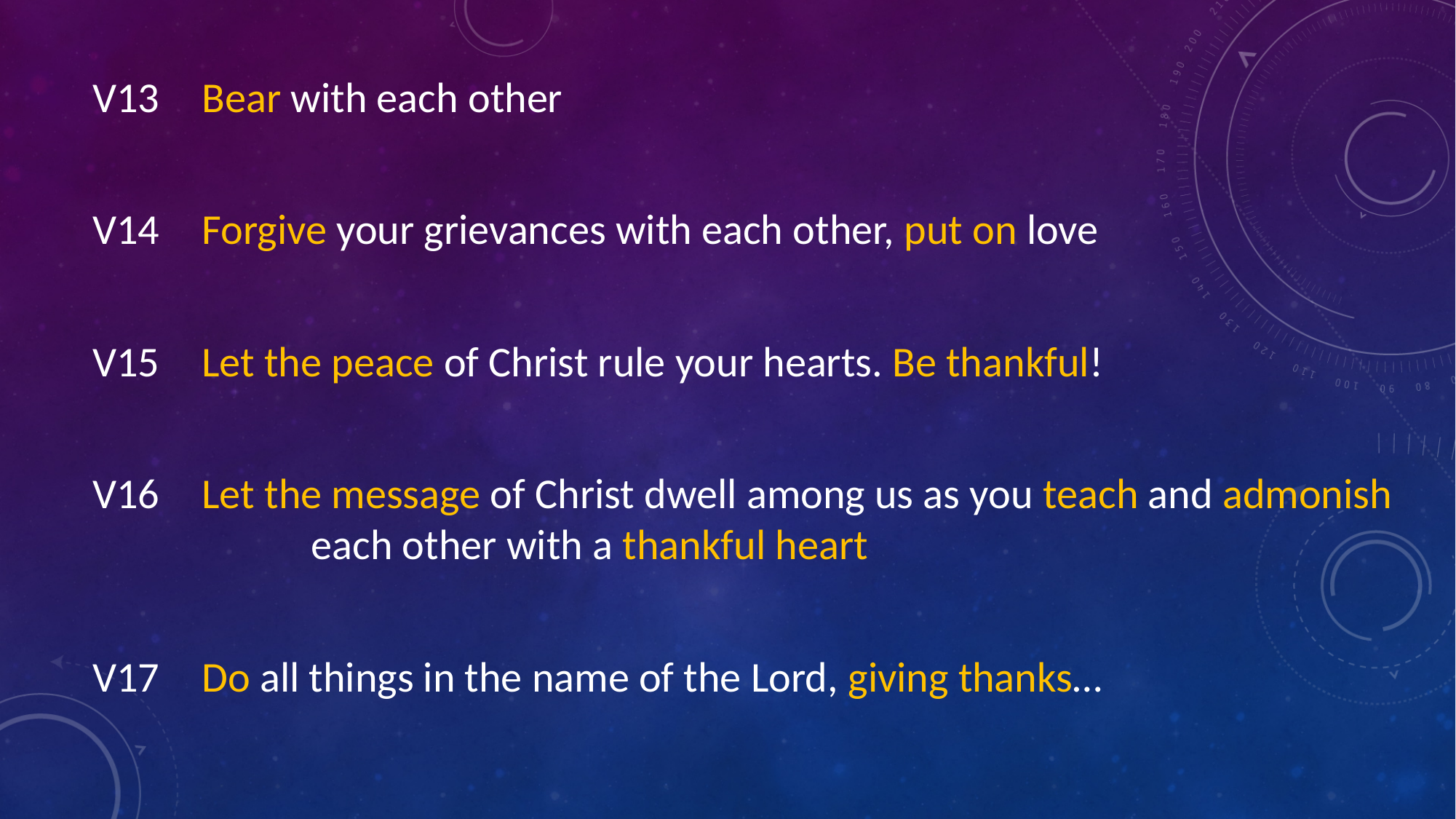

V13	Bear with each other

V14	Forgive your grievances with each other, put on love

V15	Let the peace of Christ rule your hearts. Be thankful!

V16	Let the message of Christ dwell among us as you teach and admonish 		each other with a thankful heart

V17	Do all things in the name of the Lord, giving thanks…